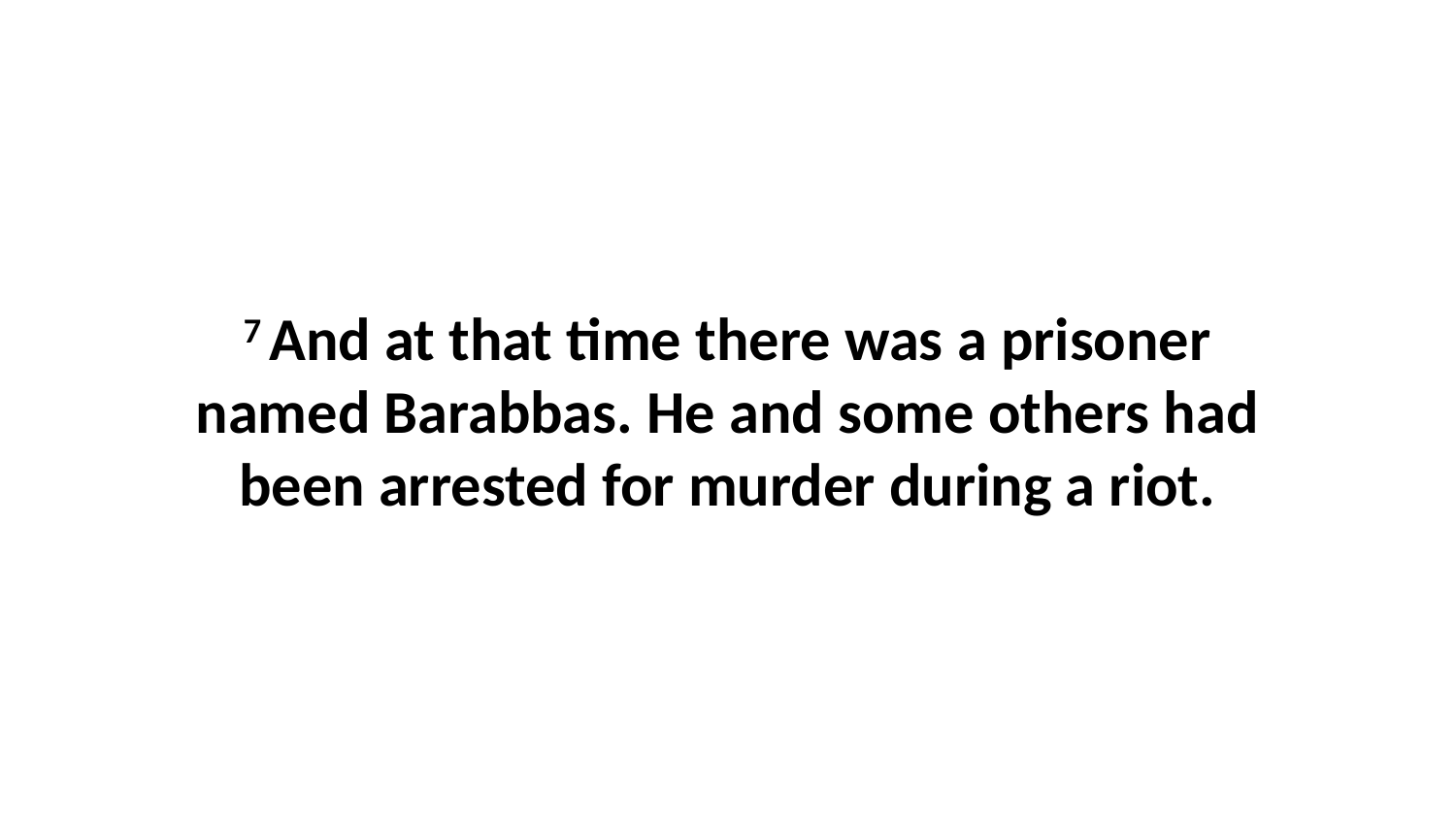

7 And at that time there was a prisoner named Barabbas. He and some others had been arrested for murder during a riot.